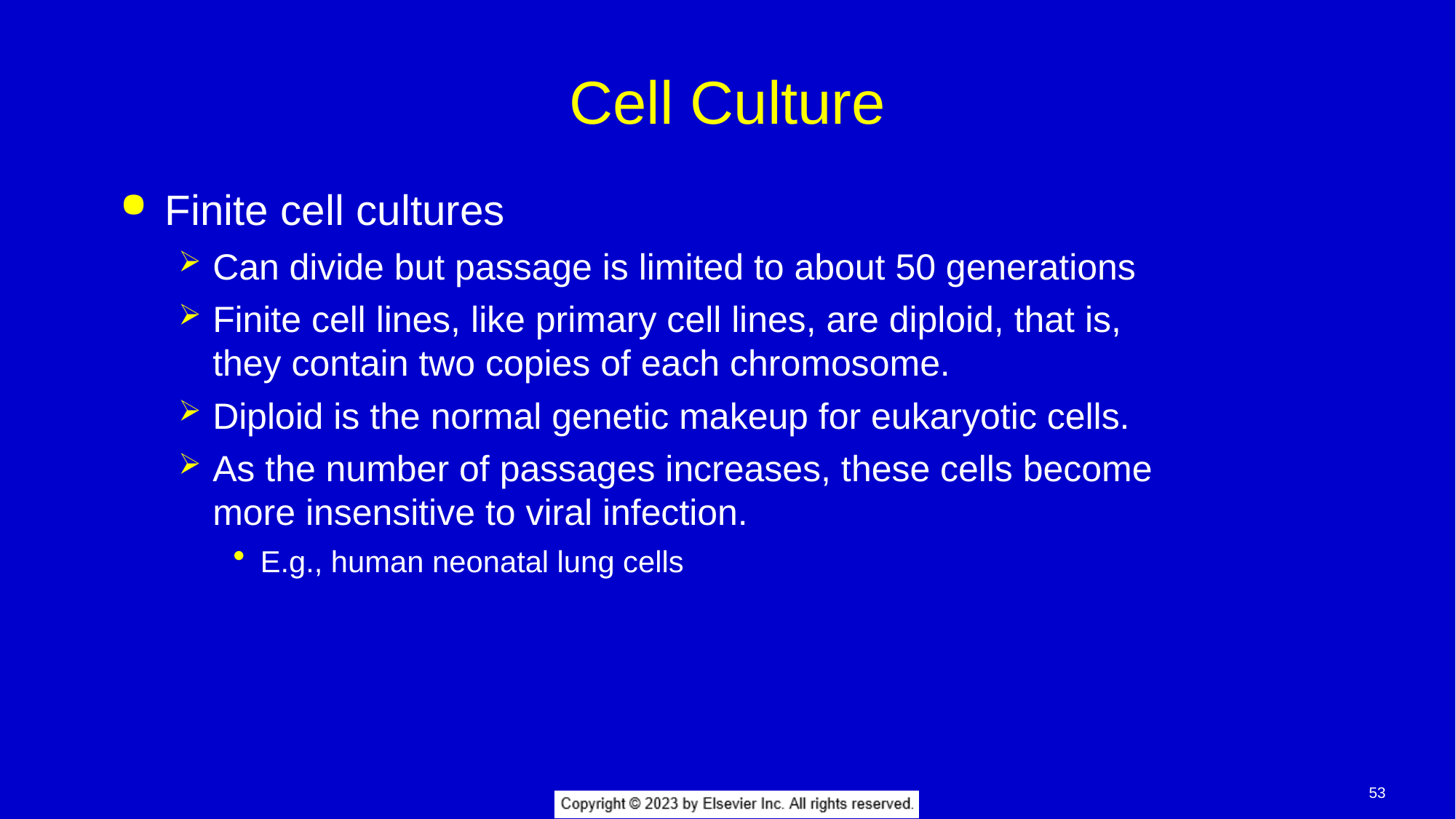

# Cell Culture
Finite cell cultures
Can divide but passage is limited to about 50 generations
Finite cell lines, like primary cell lines, are diploid, that is, they contain two copies of each chromosome.
Diploid is the normal genetic makeup for eukaryotic cells.
As the number of passages increases, these cells become more insensitive to viral infection.
E.g., human neonatal lung cells